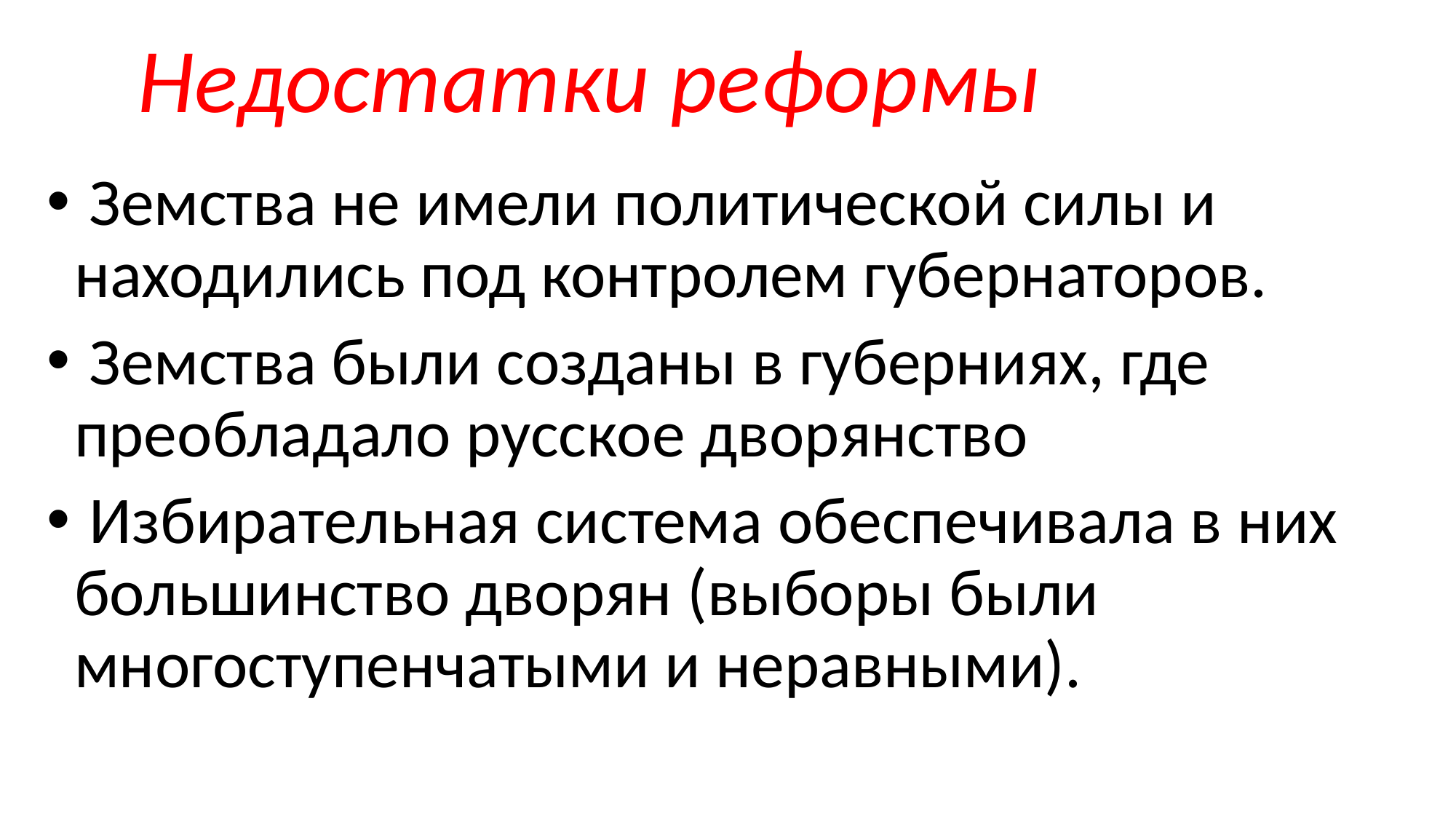

Недостатки реформы
 Земства не имели политической силы и находились под контролем губернаторов.
 Земства были созданы в губерниях, где преобладало русское дворянство
 Избирательная система обеспечивала в них большинство дворян (выборы были многоступенчатыми и неравными).